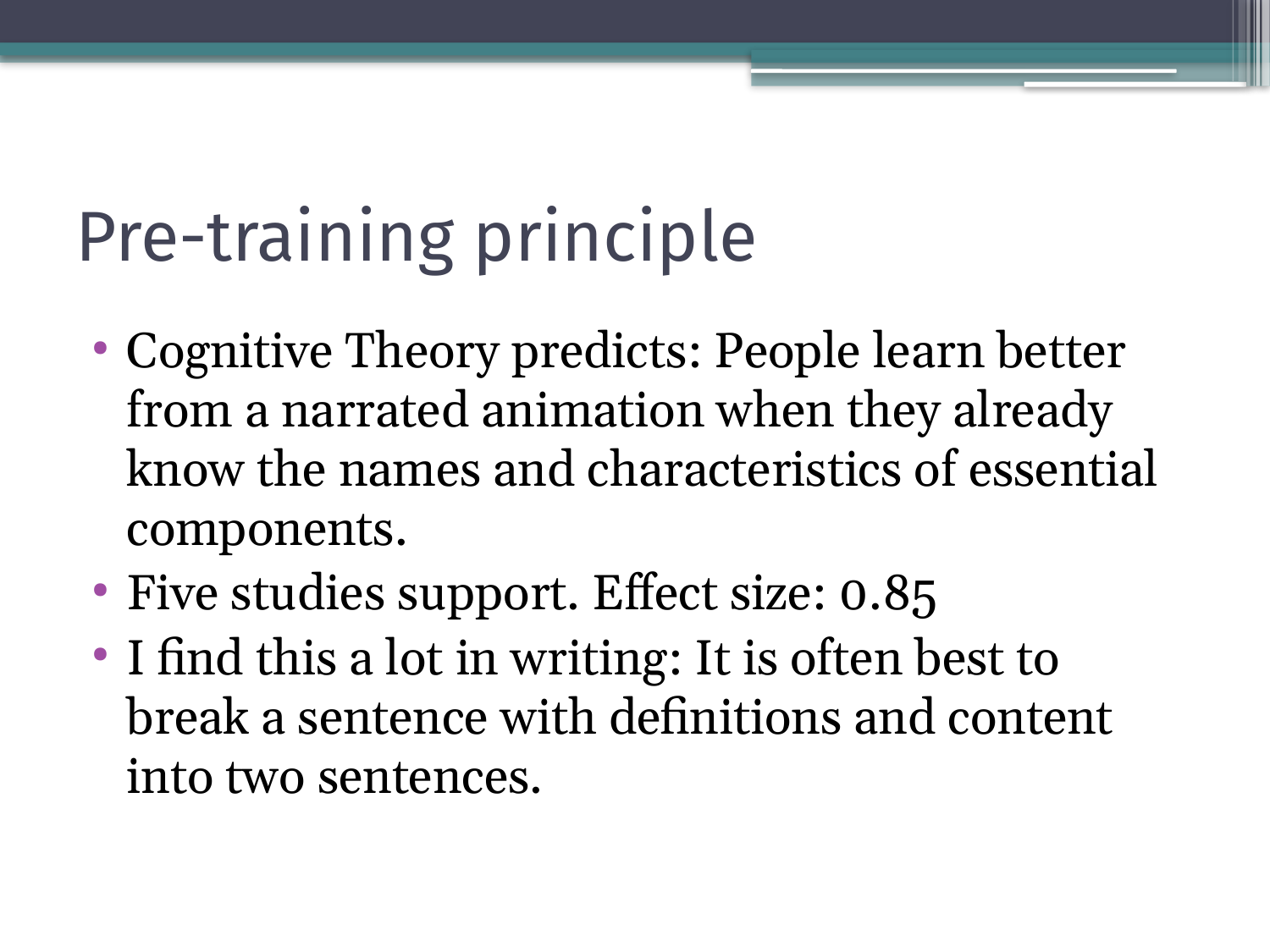

# Pre-training principle
Cognitive Theory predicts: People learn better  from a narrated animation when they already know the names and characteristics of essential components.
Five studies support. Effect size: 0.85
I find this a lot in writing: It is often best to break a sentence with definitions and content into two sentences.